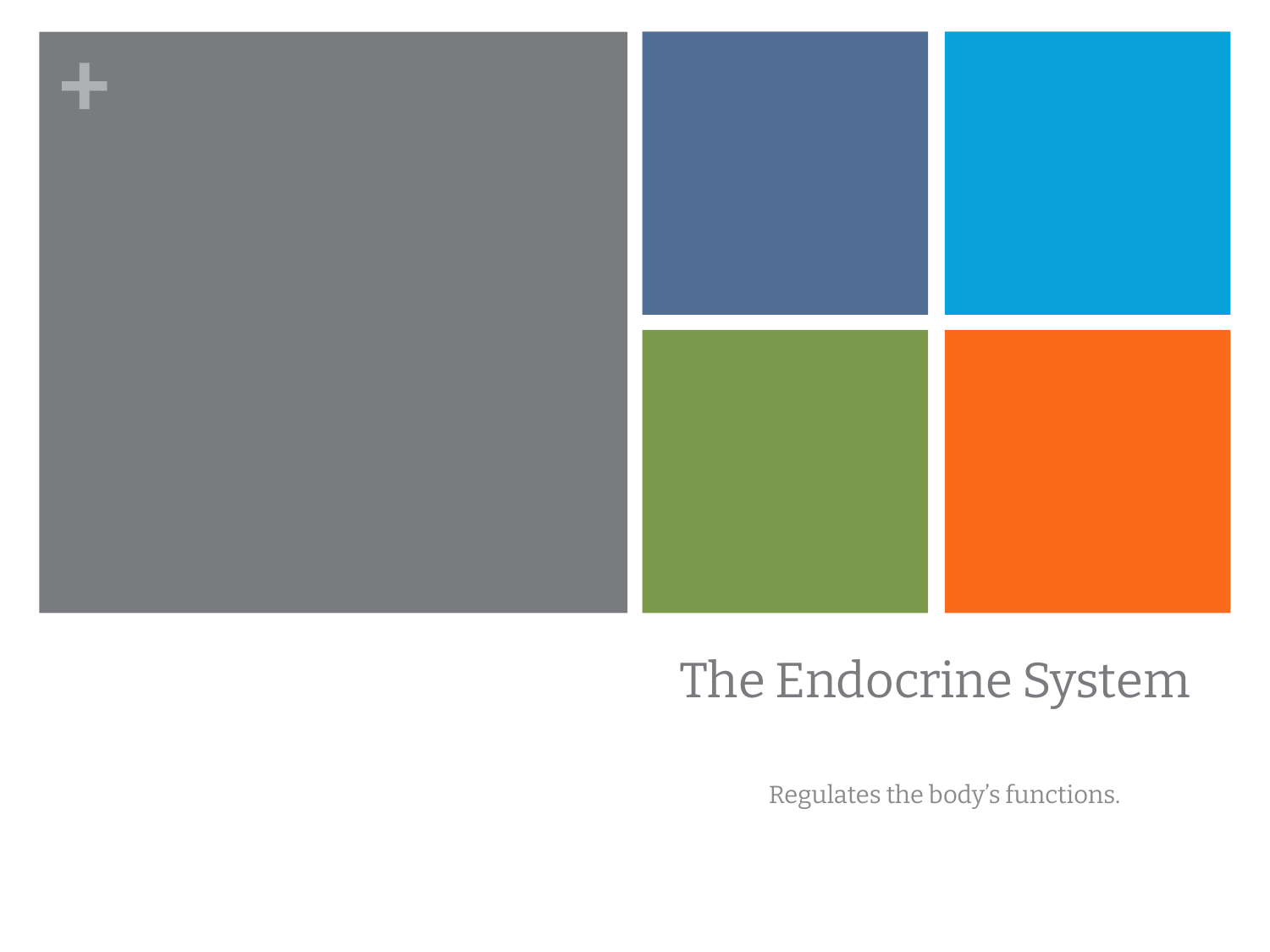

# The Endocrine System
Regulates the body’s functions.